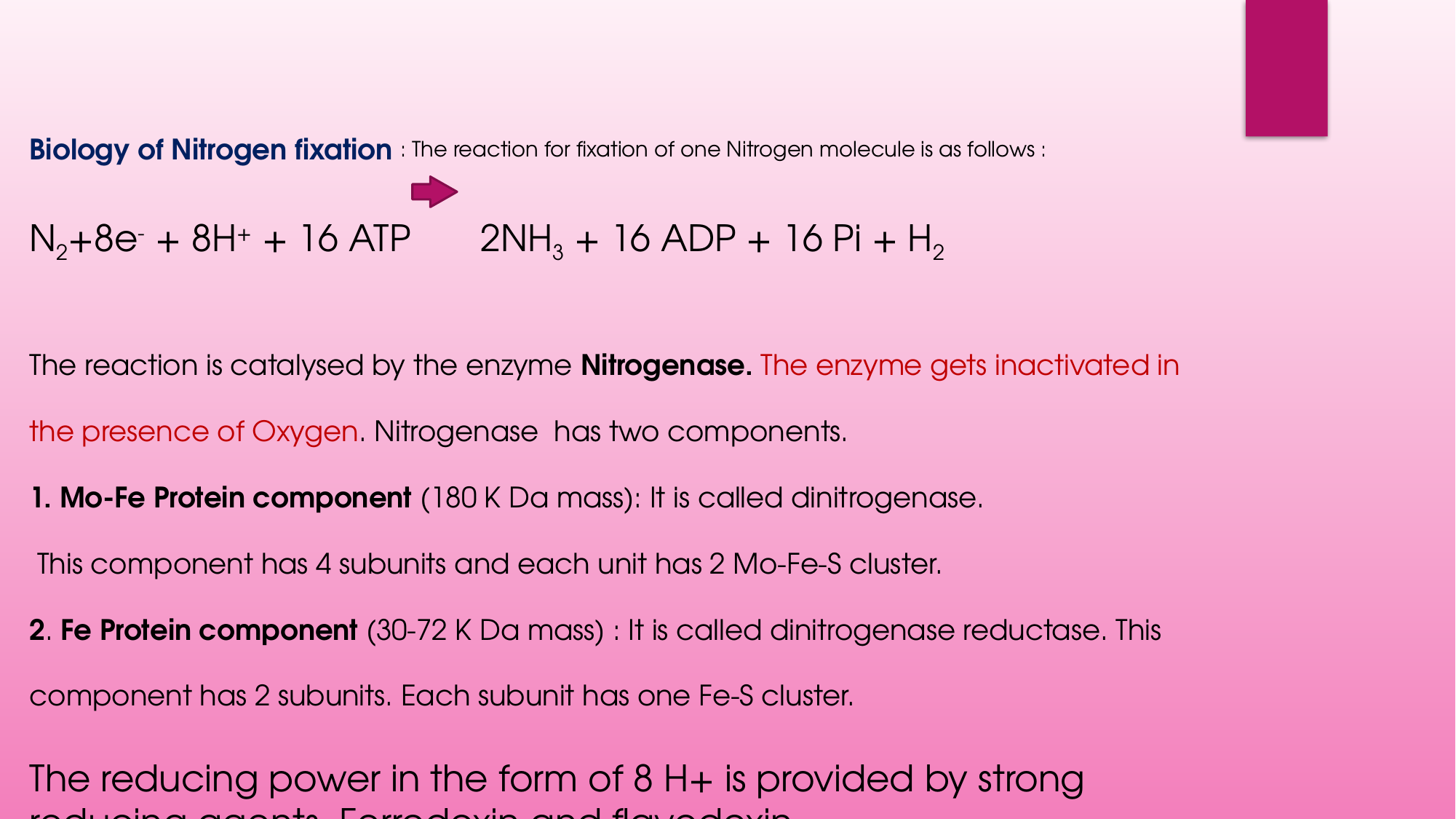

Biology of Nitrogen fixation : The reaction for fixation of one Nitrogen molecule is as follows :

N2+8e- + 8H+ + 16 ATP       2NH3 + 16 ADP + 16 Pi + H2

The reaction is catalysed by the enzyme Nitrogenase. The enzyme gets inactivated in the presence of Oxygen. Nitrogenase  has two components.
1. Mo-Fe Protein component (180 K Da mass): It is called dinitrogenase.
 This component has 4 subunits and each unit has 2 Mo-Fe-S cluster.
2. Fe Protein component (30-72 K Da mass) : It is called dinitrogenase reductase. This component has 2 subunits. Each subunit has one Fe-S cluster.

The reducing power in the form of 8 H+ is provided by strong reducing agents, Ferrodoxin and flavodoxin.
ATP comes from the respiratory process of organism. Carbohydrates, polyols and organic acids are the substrates used in the respiratory process.